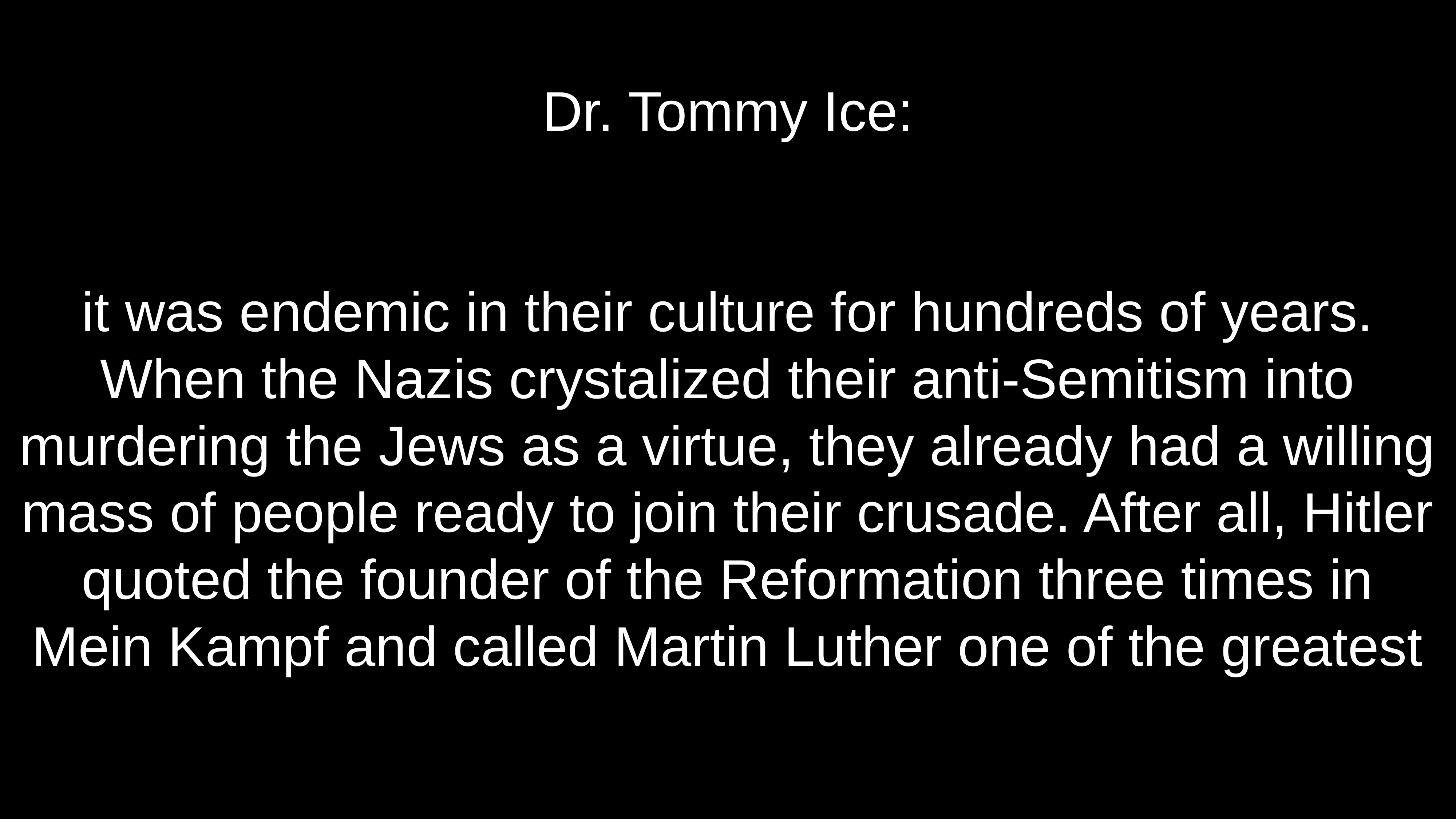

# Dr. Tommy Ice:

it was endemic in their culture for hundreds of years. When the Nazis crystalized their anti-Semitism into murdering the Jews as a virtue, they already had a willing mass of people ready to join their crusade. After all, Hitler quoted the founder of the Reformation three times in Mein Kampf and called Martin Luther one of the greatest